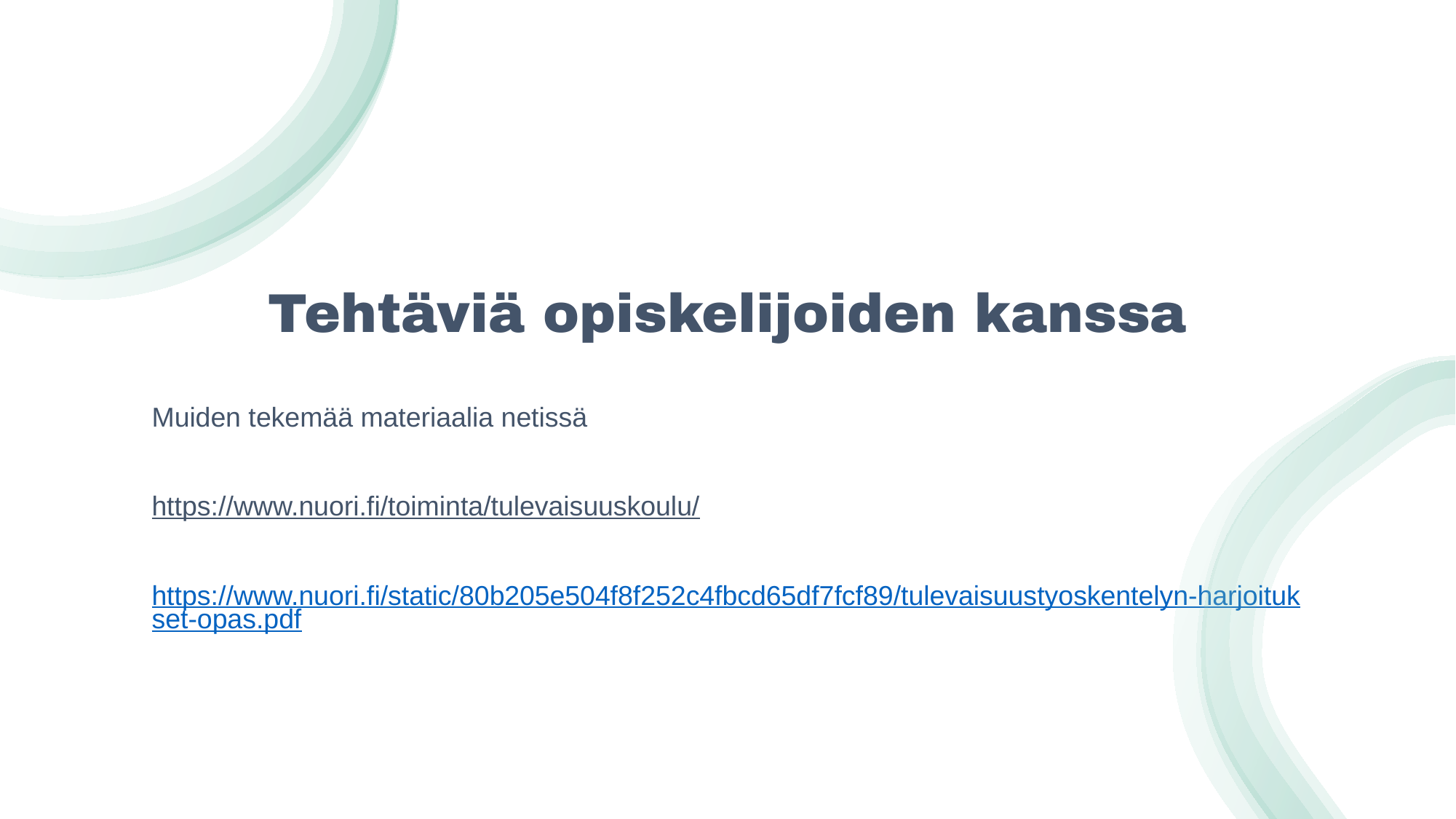

# Tehtäviä opiskelijoiden kanssa
Muiden tekemää materiaalia netissä

https://www.nuori.fi/toiminta/tulevaisuuskoulu/

https://www.nuori.fi/static/80b205e504f8f252c4fbcd65df7fcf89/tulevaisuustyoskentelyn-harjoitukset-opas.pdf